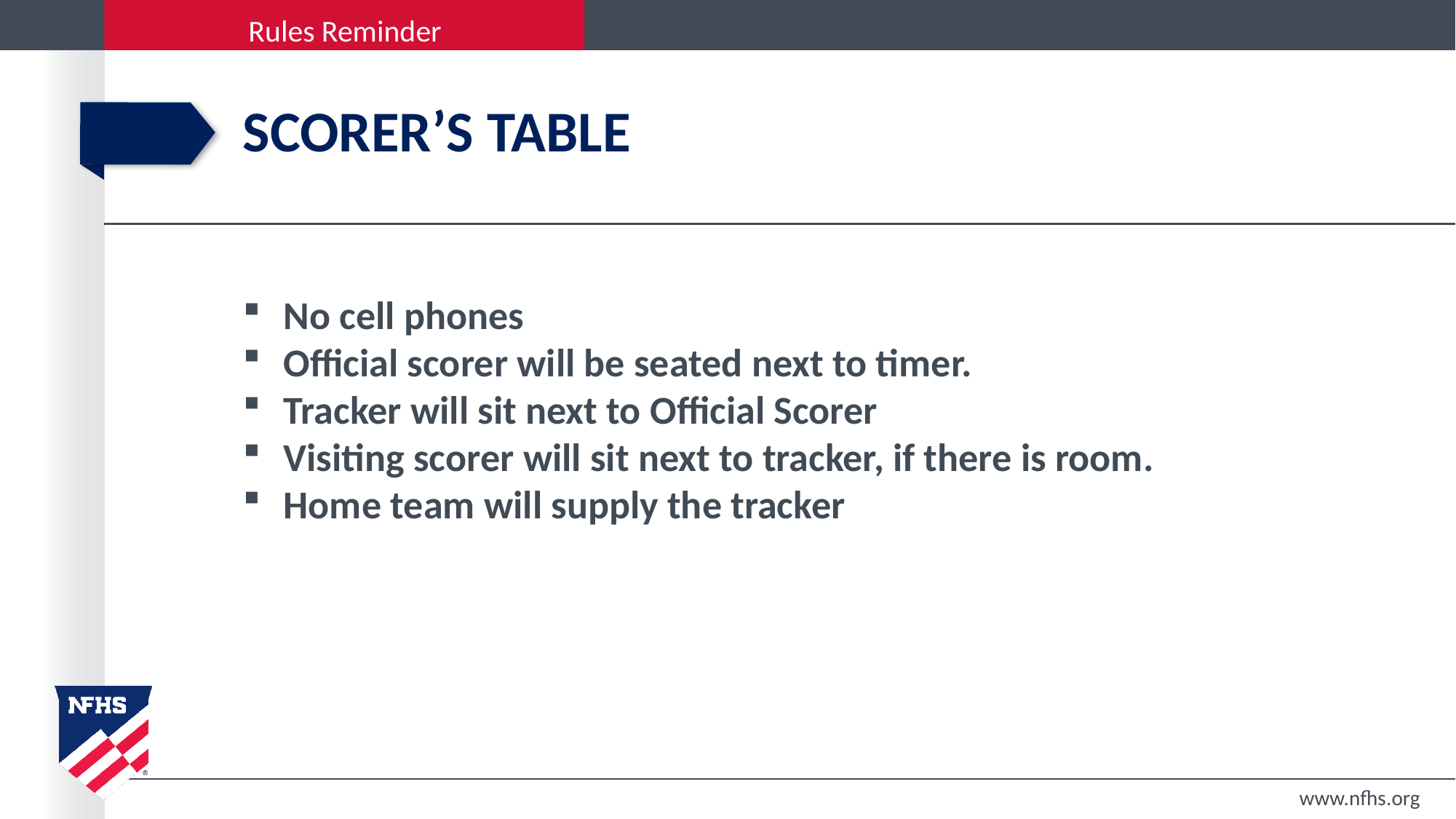

# Scorer’s Table

No cell phones
Official scorer will be seated next to timer.
Tracker will sit next to Official Scorer
Visiting scorer will sit next to tracker, if there is room.
Home team will supply the tracker

www.nfhs.org